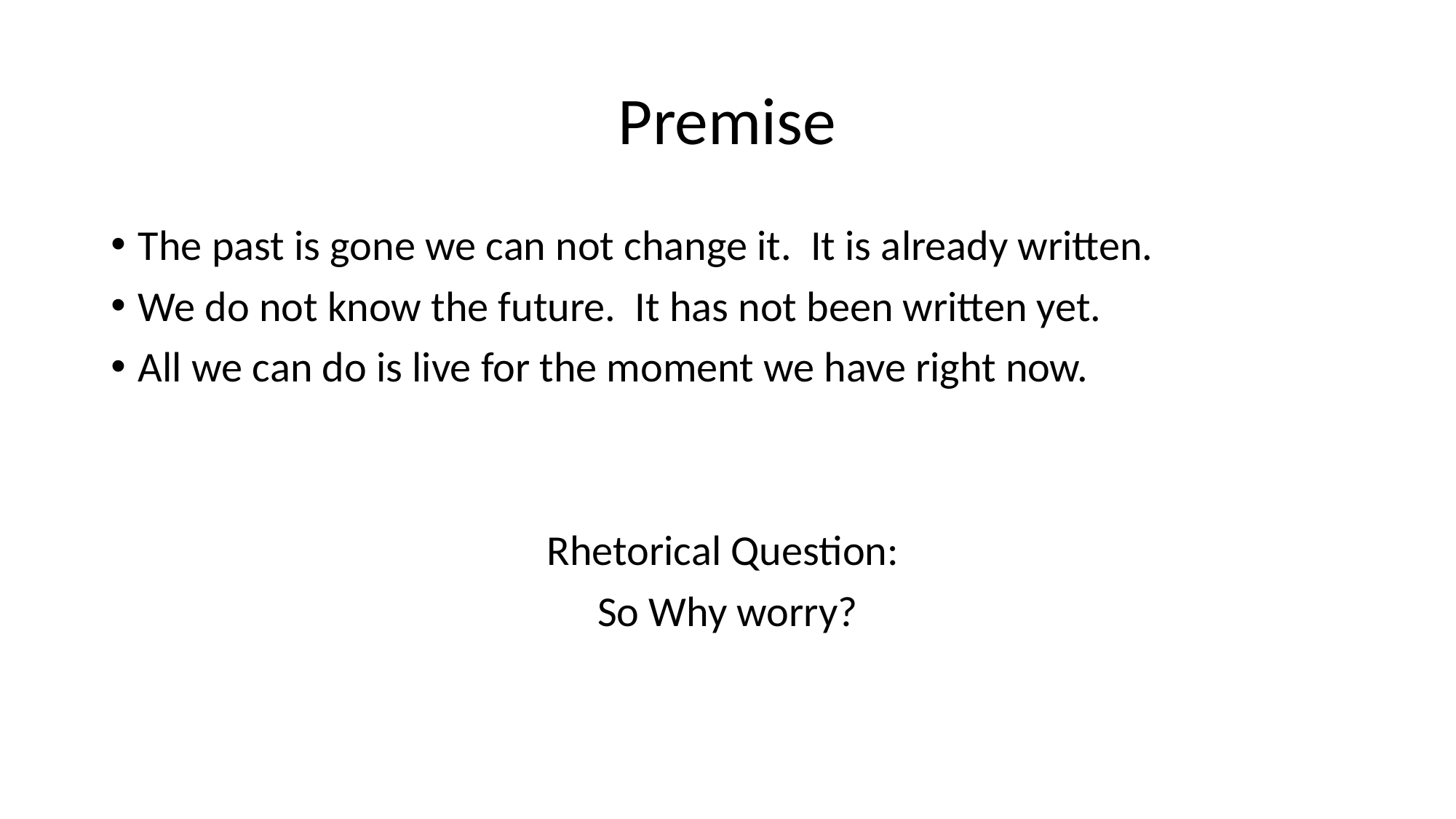

# Premise
The past is gone we can not change it.  It is already written.
We do not know the future.  It has not been written yet.
All we can do is live for the moment we have right now.

Rhetorical Question:
So Why worry?